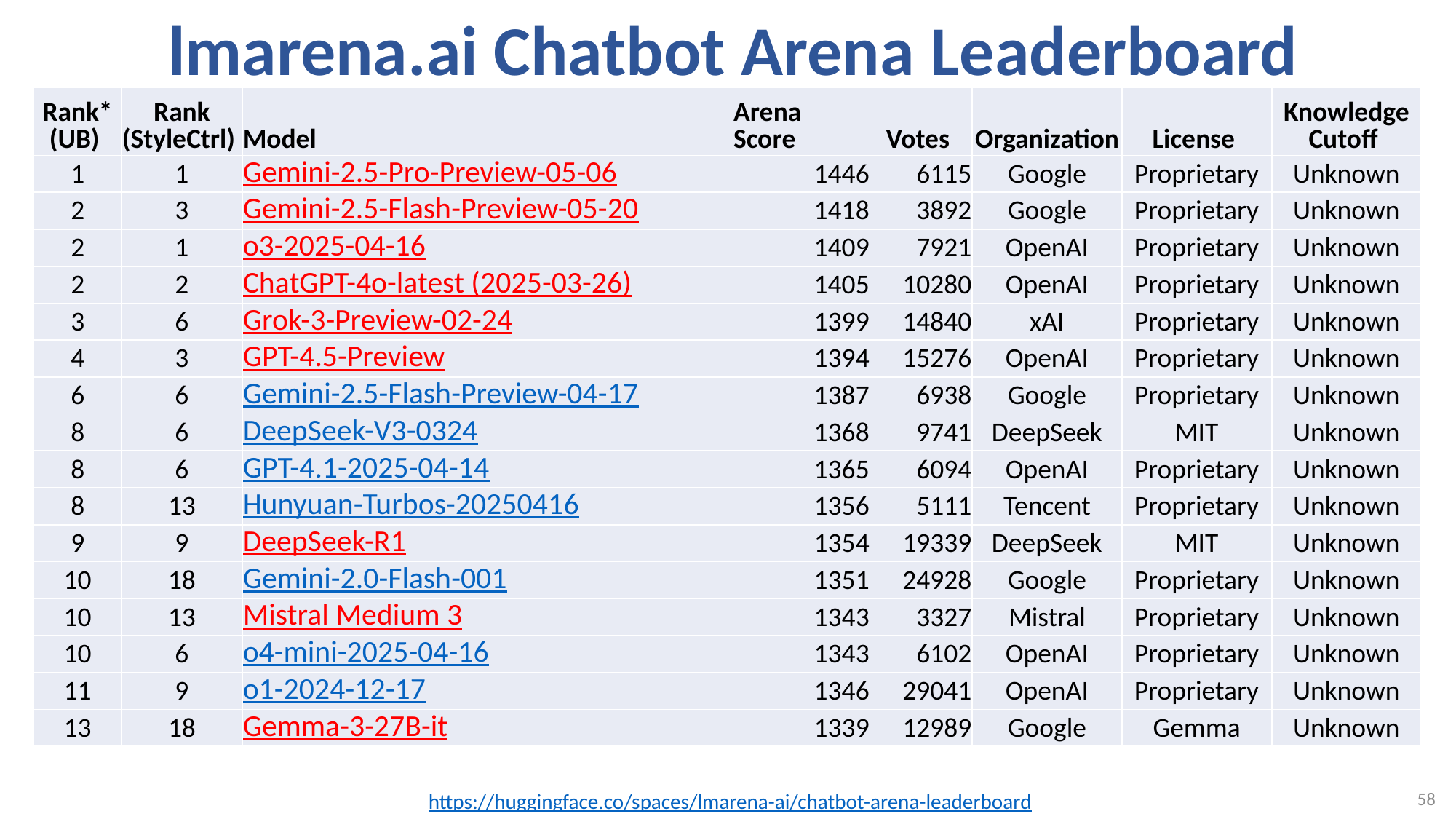

# lmarena.ai Chatbot Arena Leaderboard
| Rank\* (UB) | Rank (StyleCtrl) | Model | Arena Score | Votes | Organization | License | Knowledge Cutoff |
| --- | --- | --- | --- | --- | --- | --- | --- |
| 1 | 1 | Gemini-2.5-Pro-Preview-05-06 | 1446 | 6115 | Google | Proprietary | Unknown |
| 2 | 3 | Gemini-2.5-Flash-Preview-05-20 | 1418 | 3892 | Google | Proprietary | Unknown |
| 2 | 1 | o3-2025-04-16 | 1409 | 7921 | OpenAI | Proprietary | Unknown |
| 2 | 2 | ChatGPT-4o-latest (2025-03-26) | 1405 | 10280 | OpenAI | Proprietary | Unknown |
| 3 | 6 | Grok-3-Preview-02-24 | 1399 | 14840 | xAI | Proprietary | Unknown |
| 4 | 3 | GPT-4.5-Preview | 1394 | 15276 | OpenAI | Proprietary | Unknown |
| 6 | 6 | Gemini-2.5-Flash-Preview-04-17 | 1387 | 6938 | Google | Proprietary | Unknown |
| 8 | 6 | DeepSeek-V3-0324 | 1368 | 9741 | DeepSeek | MIT | Unknown |
| 8 | 6 | GPT-4.1-2025-04-14 | 1365 | 6094 | OpenAI | Proprietary | Unknown |
| 8 | 13 | Hunyuan-Turbos-20250416 | 1356 | 5111 | Tencent | Proprietary | Unknown |
| 9 | 9 | DeepSeek-R1 | 1354 | 19339 | DeepSeek | MIT | Unknown |
| 10 | 18 | Gemini-2.0-Flash-001 | 1351 | 24928 | Google | Proprietary | Unknown |
| 10 | 13 | Mistral Medium 3 | 1343 | 3327 | Mistral | Proprietary | Unknown |
| 10 | 6 | o4-mini-2025-04-16 | 1343 | 6102 | OpenAI | Proprietary | Unknown |
| 11 | 9 | o1-2024-12-17 | 1346 | 29041 | OpenAI | Proprietary | Unknown |
| 13 | 18 | Gemma-3-27B-it | 1339 | 12989 | Google | Gemma | Unknown |
https://huggingface.co/spaces/lmarena-ai/chatbot-arena-leaderboard
58